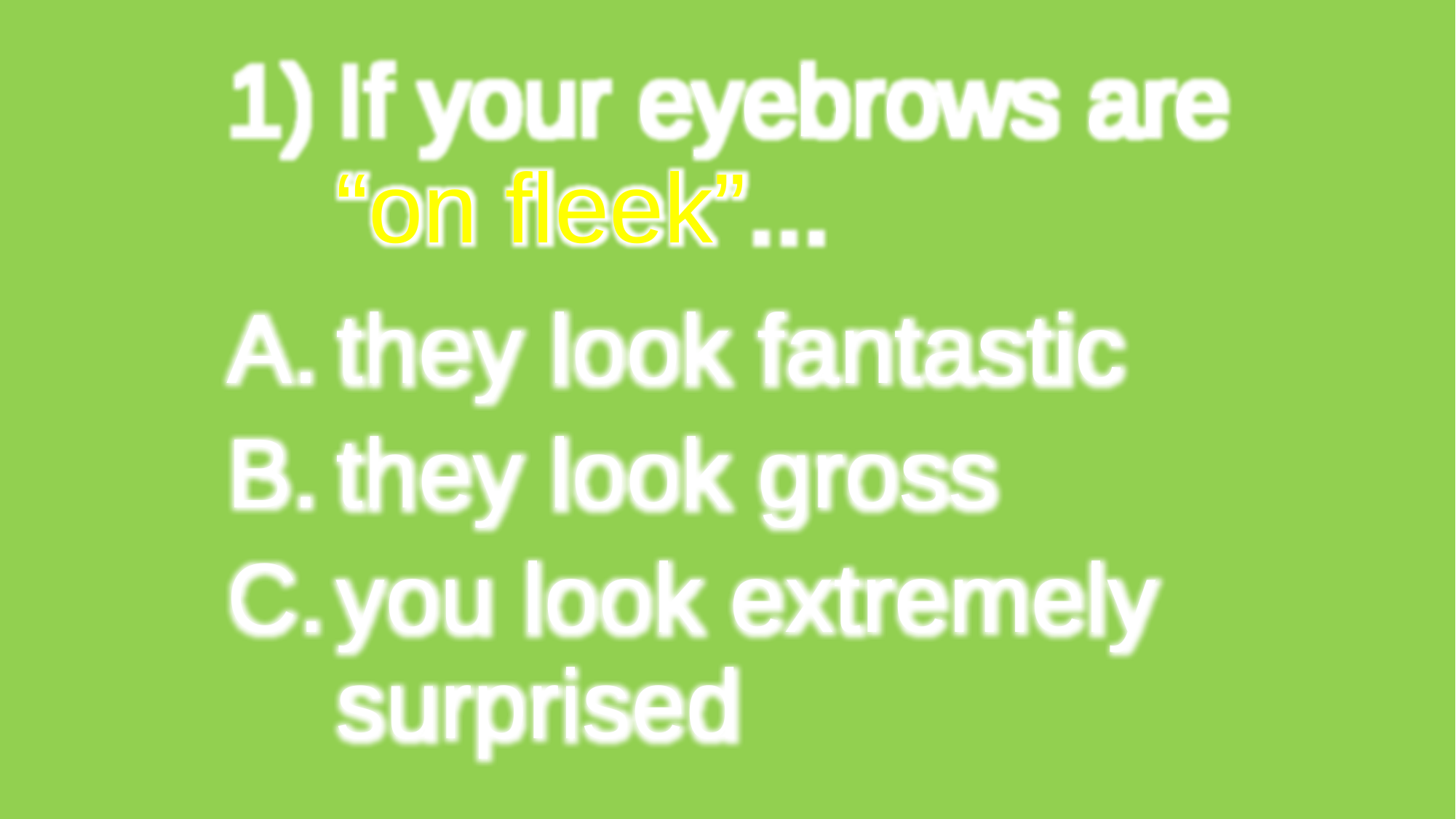

If your eyebrows are
“on fleek”...
they look fantastic
they look gross
you look extremely surprised